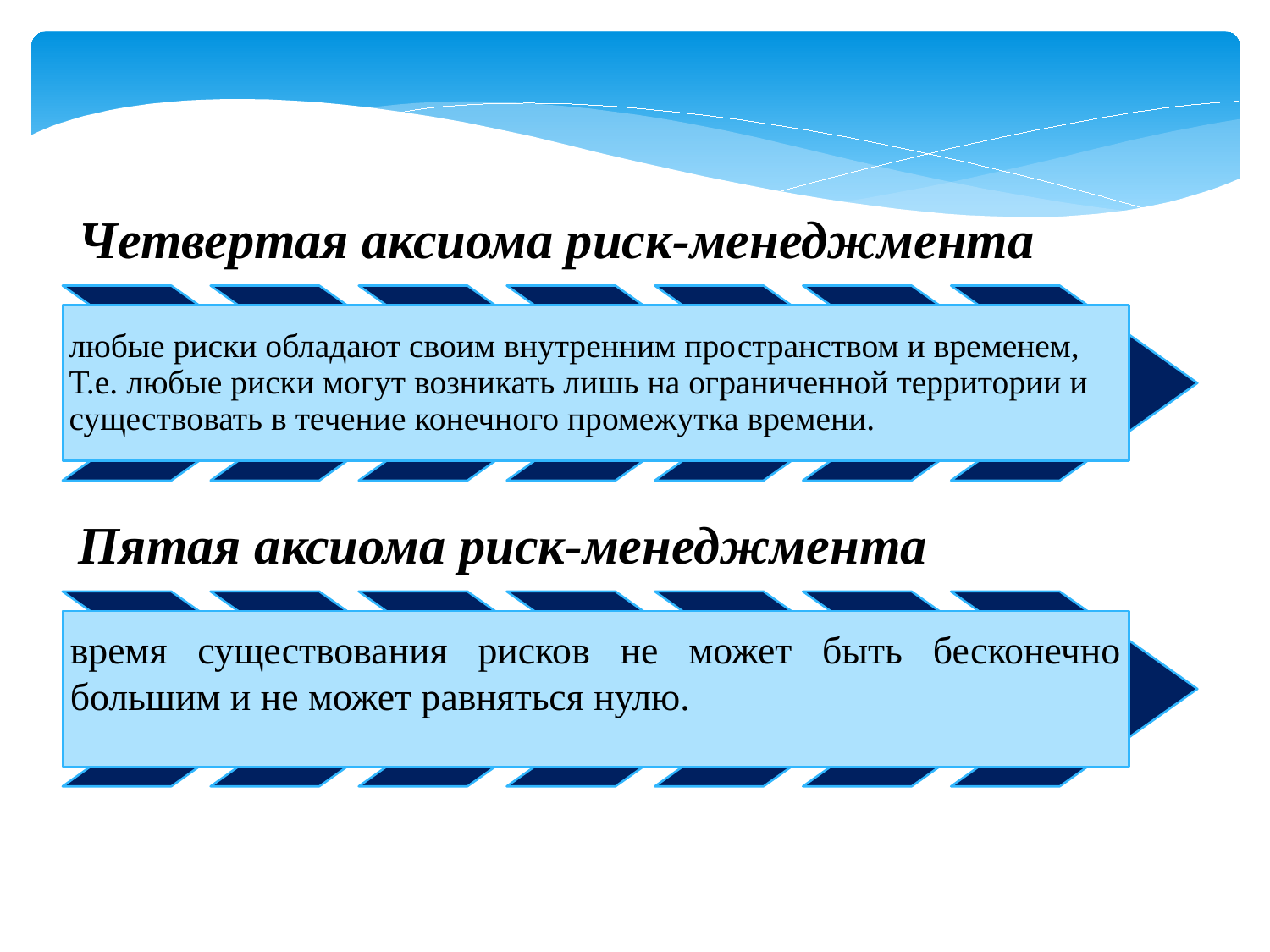

Четвертая аксиома риск-менеджмента
любые риски обладают своим внутренним про­странством и временем, Т.е. любые риски могут возникать лишь на ограниченной территории и существовать в течение конечного промежутка времени.
Пятая аксиома риск-менеджмента
время существования рисков не может быть бесконечно большим и не может равняться нулю.